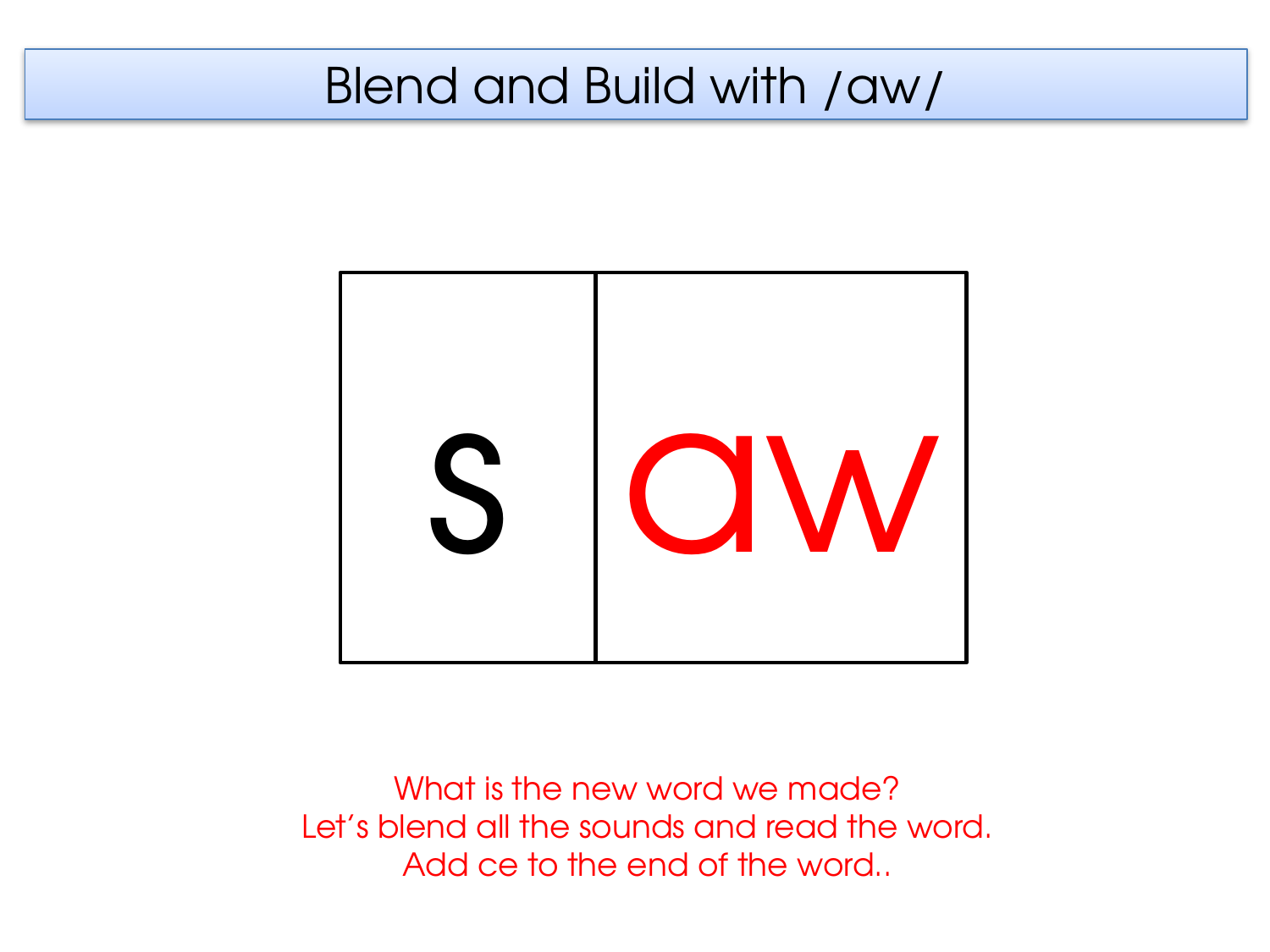

Blend and Build with /aw/
s
aw
What is the new word we made?
Let’s blend all the sounds and read the word.
Add ce to the end of the word..